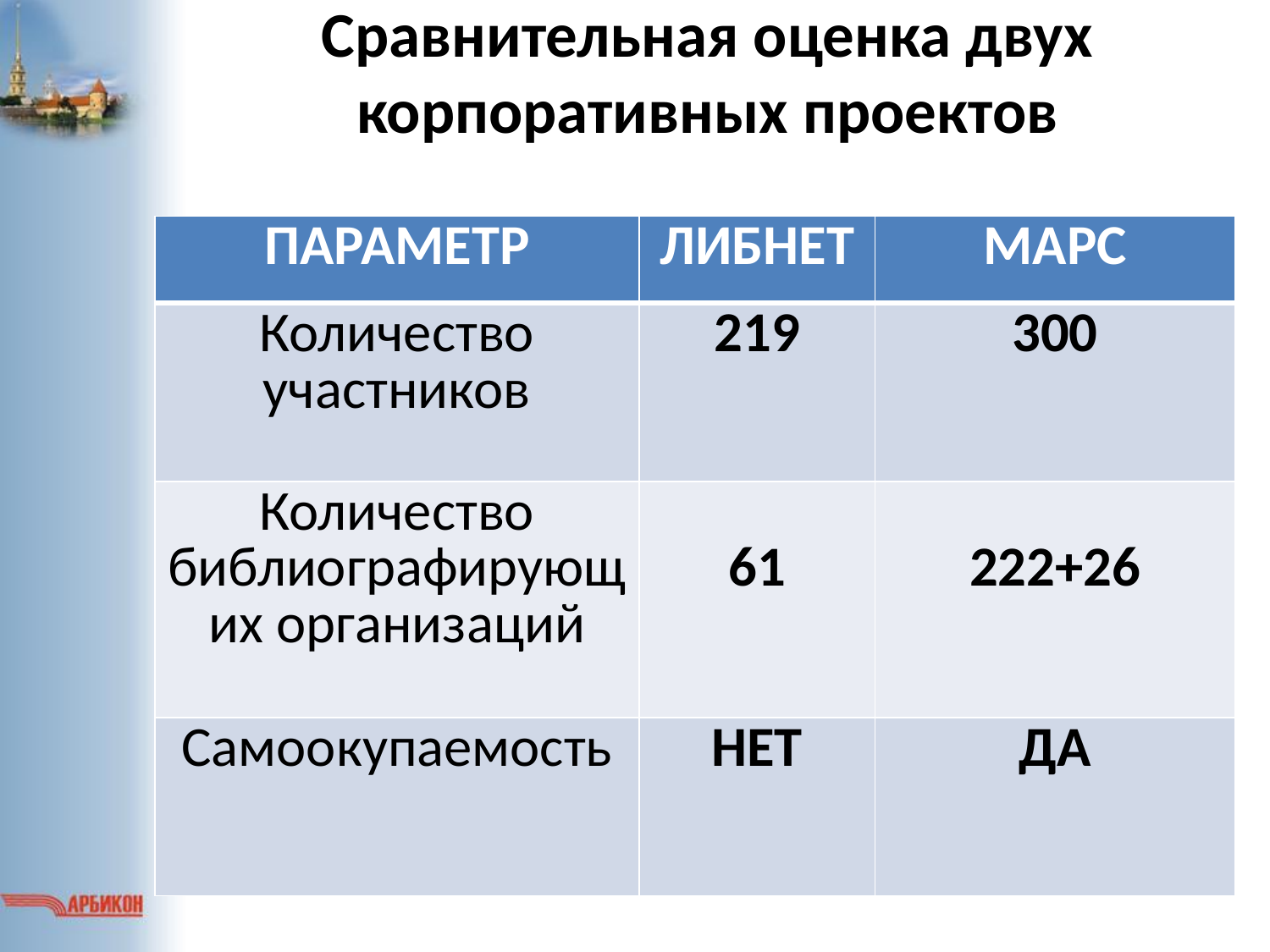

# Сравнительная оценка двух корпоративных проектов
| ПАРАМЕТР | ЛИБНЕТ | МАРС |
| --- | --- | --- |
| Количество участников | 219 | 300 |
| Количество библиографирующих организаций | 61 | 222+26 |
| Самоокупаемость | НЕТ | ДА |